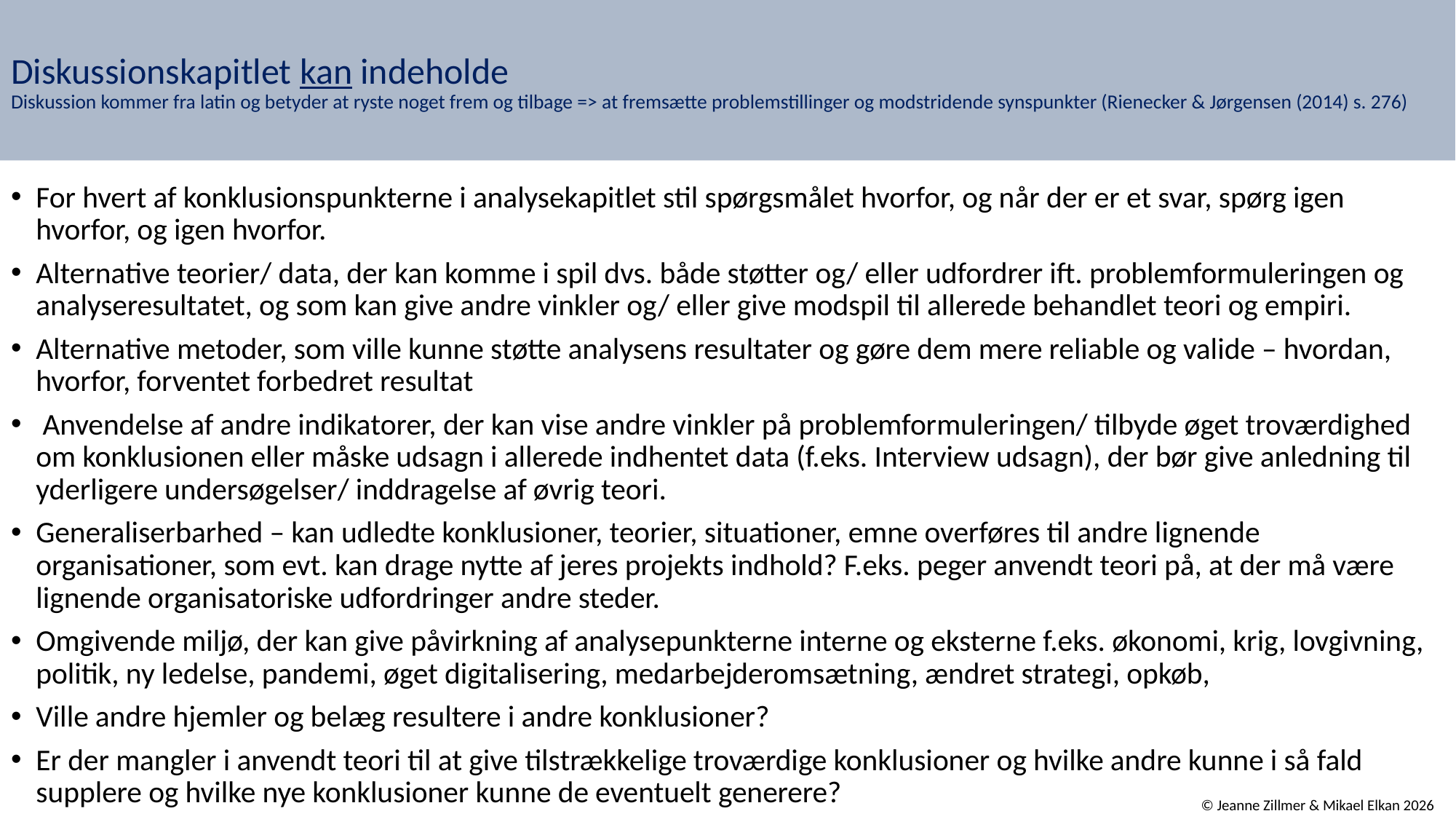

# Diskussionskapitlet kan indeholde Diskussion kommer fra latin og betyder at ryste noget frem og tilbage => at fremsætte problemstillinger og modstridende synspunkter (Rienecker & Jørgensen (2014) s. 276)
For hvert af konklusionspunkterne i analysekapitlet stil spørgsmålet hvorfor, og når der er et svar, spørg igen hvorfor, og igen hvorfor.
Alternative teorier/ data, der kan komme i spil dvs. både støtter og/ eller udfordrer ift. problemformuleringen og analyseresultatet, og som kan give andre vinkler og/ eller give modspil til allerede behandlet teori og empiri.
Alternative metoder, som ville kunne støtte analysens resultater og gøre dem mere reliable og valide – hvordan, hvorfor, forventet forbedret resultat
 Anvendelse af andre indikatorer, der kan vise andre vinkler på problemformuleringen/ tilbyde øget troværdighed om konklusionen eller måske udsagn i allerede indhentet data (f.eks. Interview udsagn), der bør give anledning til yderligere undersøgelser/ inddragelse af øvrig teori.
Generaliserbarhed – kan udledte konklusioner, teorier, situationer, emne overføres til andre lignende organisationer, som evt. kan drage nytte af jeres projekts indhold? F.eks. peger anvendt teori på, at der må være lignende organisatoriske udfordringer andre steder.
Omgivende miljø, der kan give påvirkning af analysepunkterne interne og eksterne f.eks. økonomi, krig, lovgivning, politik, ny ledelse, pandemi, øget digitalisering, medarbejderomsætning, ændret strategi, opkøb,
Ville andre hjemler og belæg resultere i andre konklusioner?
Er der mangler i anvendt teori til at give tilstrækkelige troværdige konklusioner og hvilke andre kunne i så fald supplere og hvilke nye konklusioner kunne de eventuelt generere?

© Jeanne Zillmer & Mikael Elkan 2026